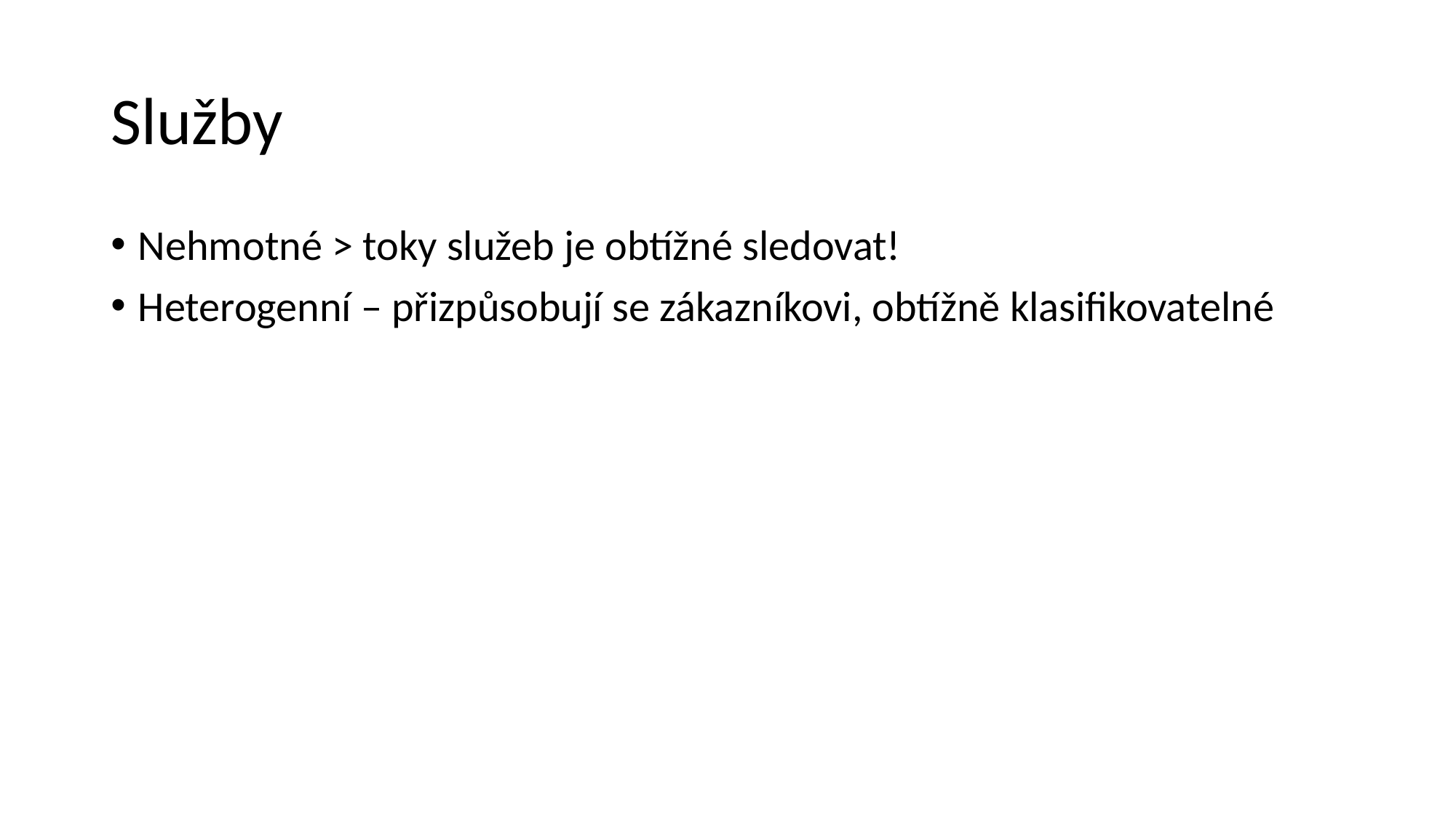

# Služby
Nehmotné > toky služeb je obtížné sledovat!
Heterogenní – přizpůsobují se zákazníkovi, obtížně klasifikovatelné